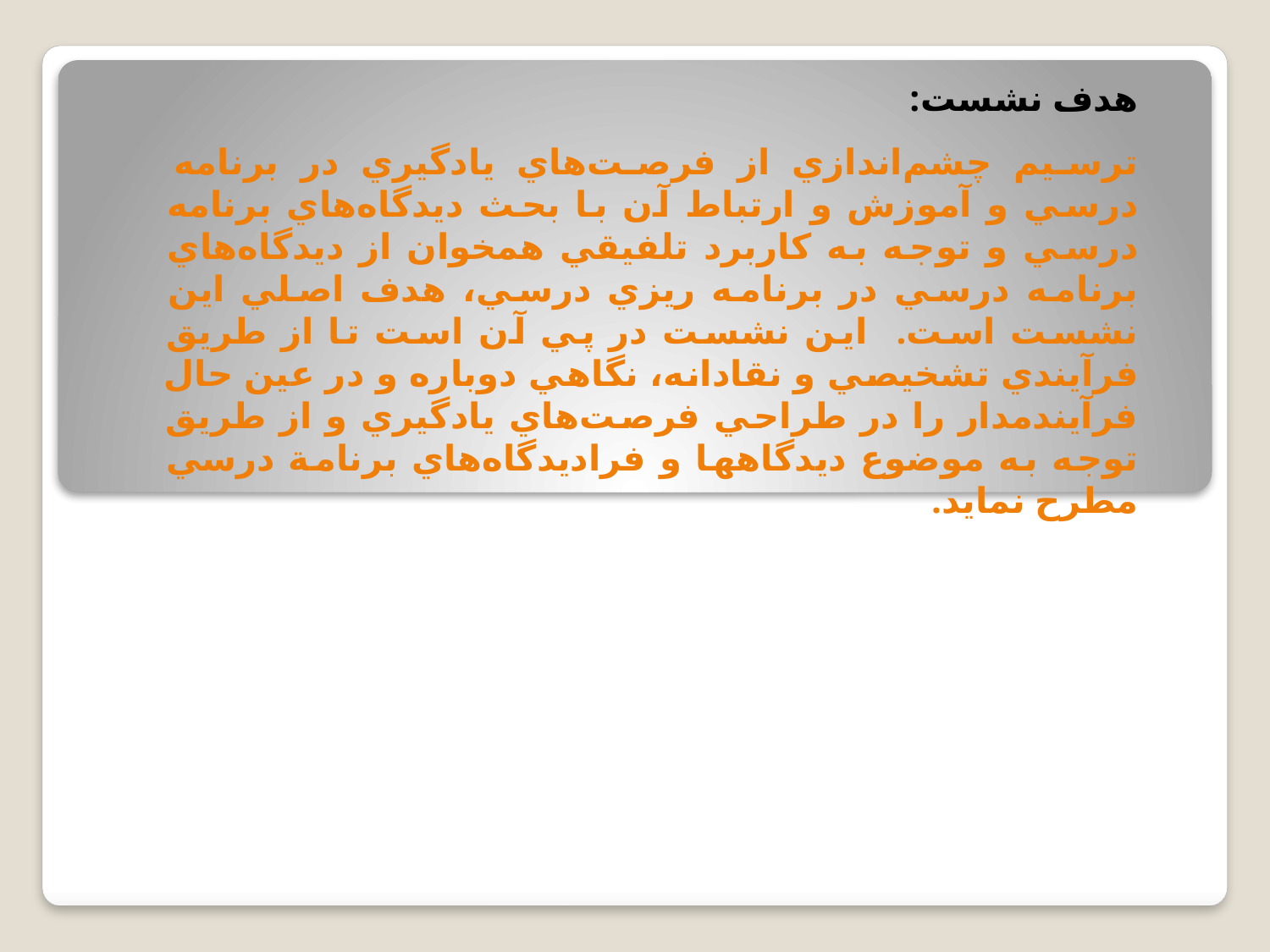

هدف نشست:
ترسيم چشم‌اندازي از فرصت‌هاي يادگيري در برنامه درسي و آموزش و ارتباط آن با بحث ديدگاه‌هاي برنامه درسي و توجه به كاربرد تلفيقي همخوان از ديدگاه‌هاي برنامه درسي در برنامه ريزي درسي، هدف اصلي اين نشست است.  اين نشست در پي آن است تا از طريق فرآيندي تشخيصي و نقادانه، نگاهي دوباره و در عين حال فرآيندمدار را در طراحي فرصت‌هاي يادگيري و از طريق توجه به موضوع ديدگاهها و فراديدگاه‌هاي برنامة درسي مطرح نمايد.
#